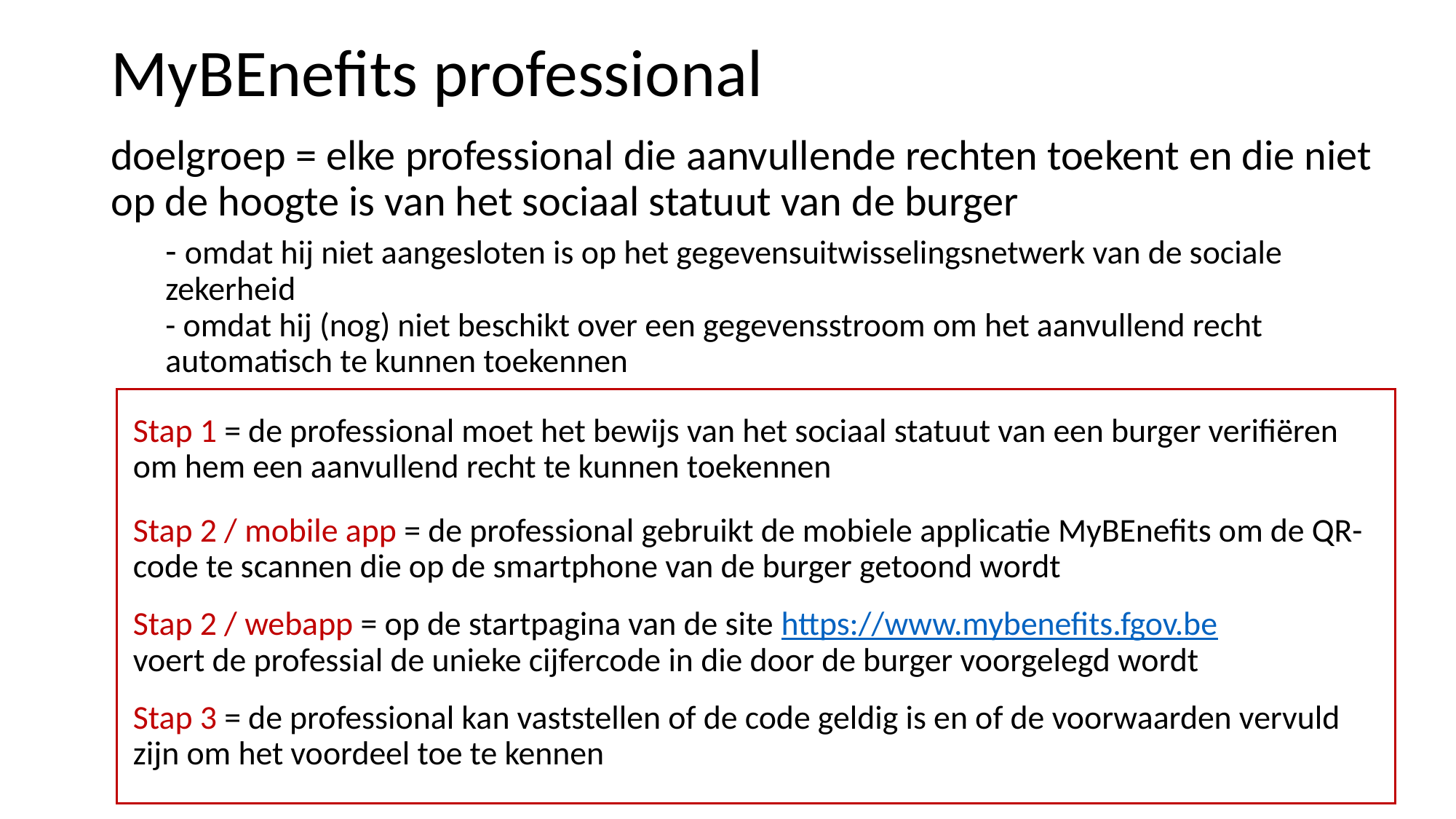

# MyBEnefits professional
doelgroep = elke professional die aanvullende rechten toekent en die niet op de hoogte is van het sociaal statuut van de burger
- omdat hij niet aangesloten is op het gegevensuitwisselingsnetwerk van de sociale zekerheid
- omdat hij (nog) niet beschikt over een gegevensstroom om het aanvullend recht automatisch te kunnen toekennen

Stap 1 = de professional moet het bewijs van het sociaal statuut van een burger verifiëren om hem een aanvullend recht te kunnen toekennen

Stap 2 / mobile app = de professional gebruikt de mobiele applicatie MyBEnefits om de QR-code te scannen die op de smartphone van de burger getoond wordt

Stap 2 / webapp = op de startpagina van de site https://www.mybenefits.fgov.be
voert de professial de unieke cijfercode in die door de burger voorgelegd wordt

Stap 3 = de professional kan vaststellen of de code geldig is en of de voorwaarden vervuld zijn om het voordeel toe te kennen